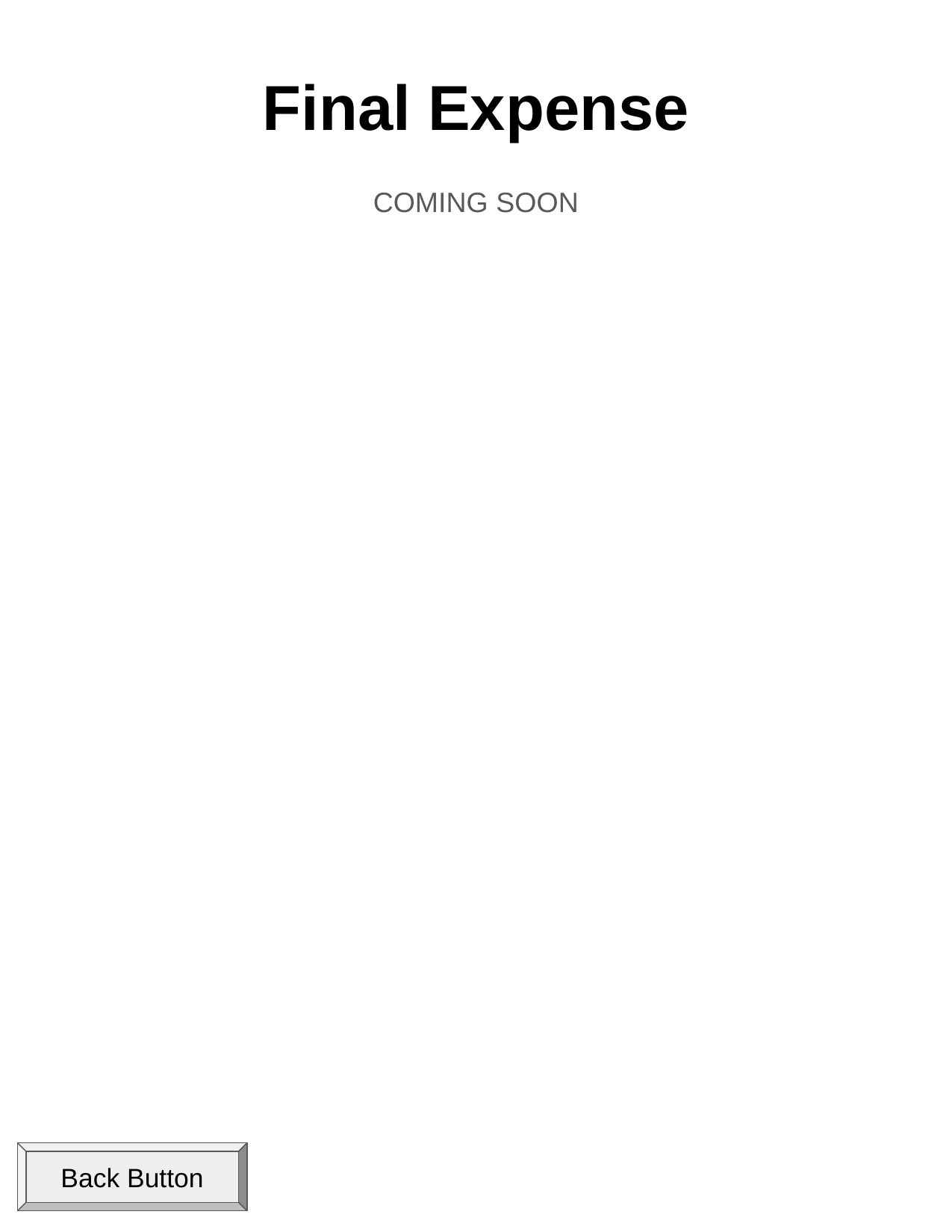

# Final Expense
COMING SOON
Back Button